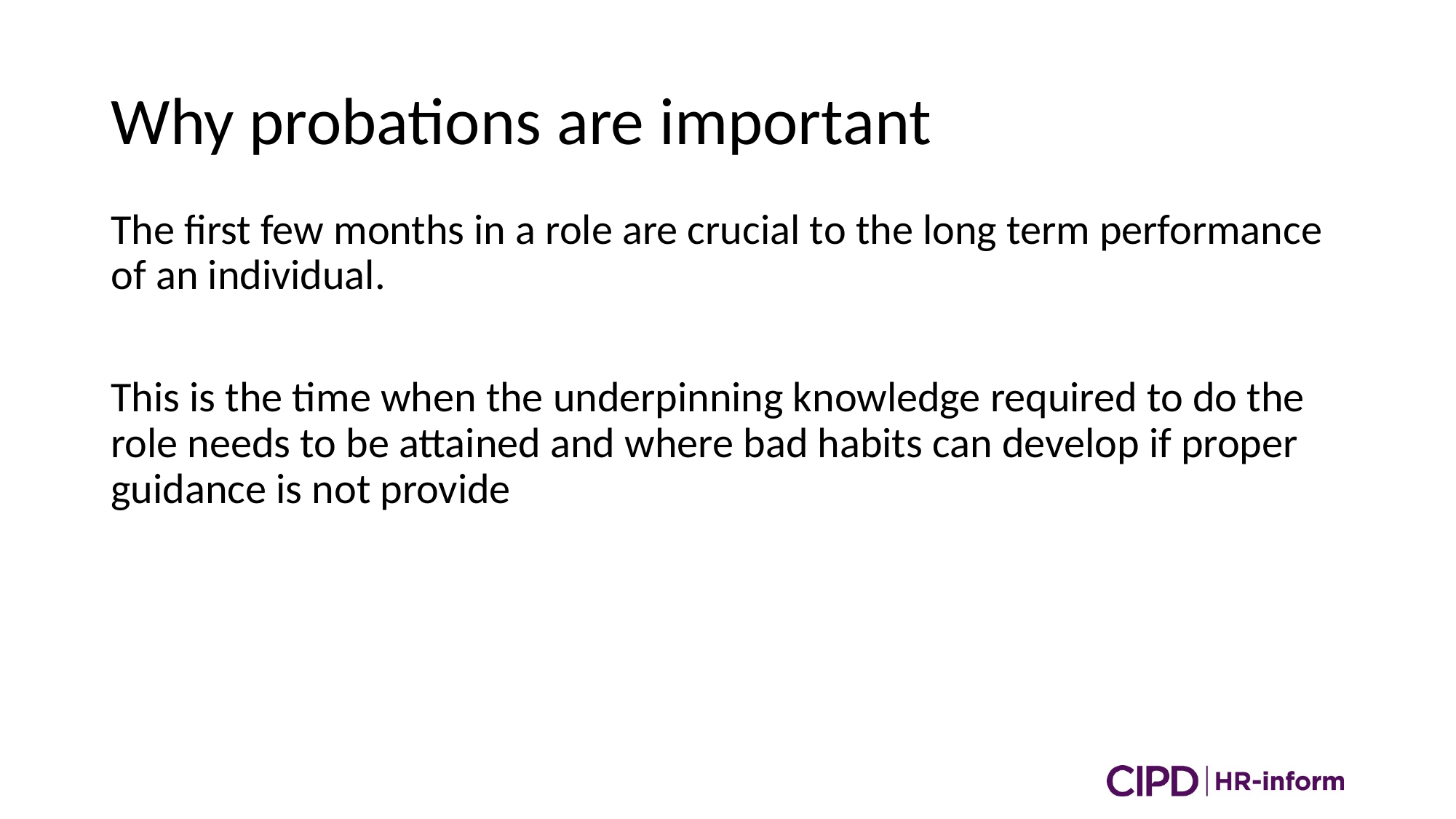

# Why probations are important
The first few months in a role are crucial to the long term performance of an individual.

This is the time when the underpinning knowledge required to do the role needs to be attained and where bad habits can develop if proper guidance is not provide